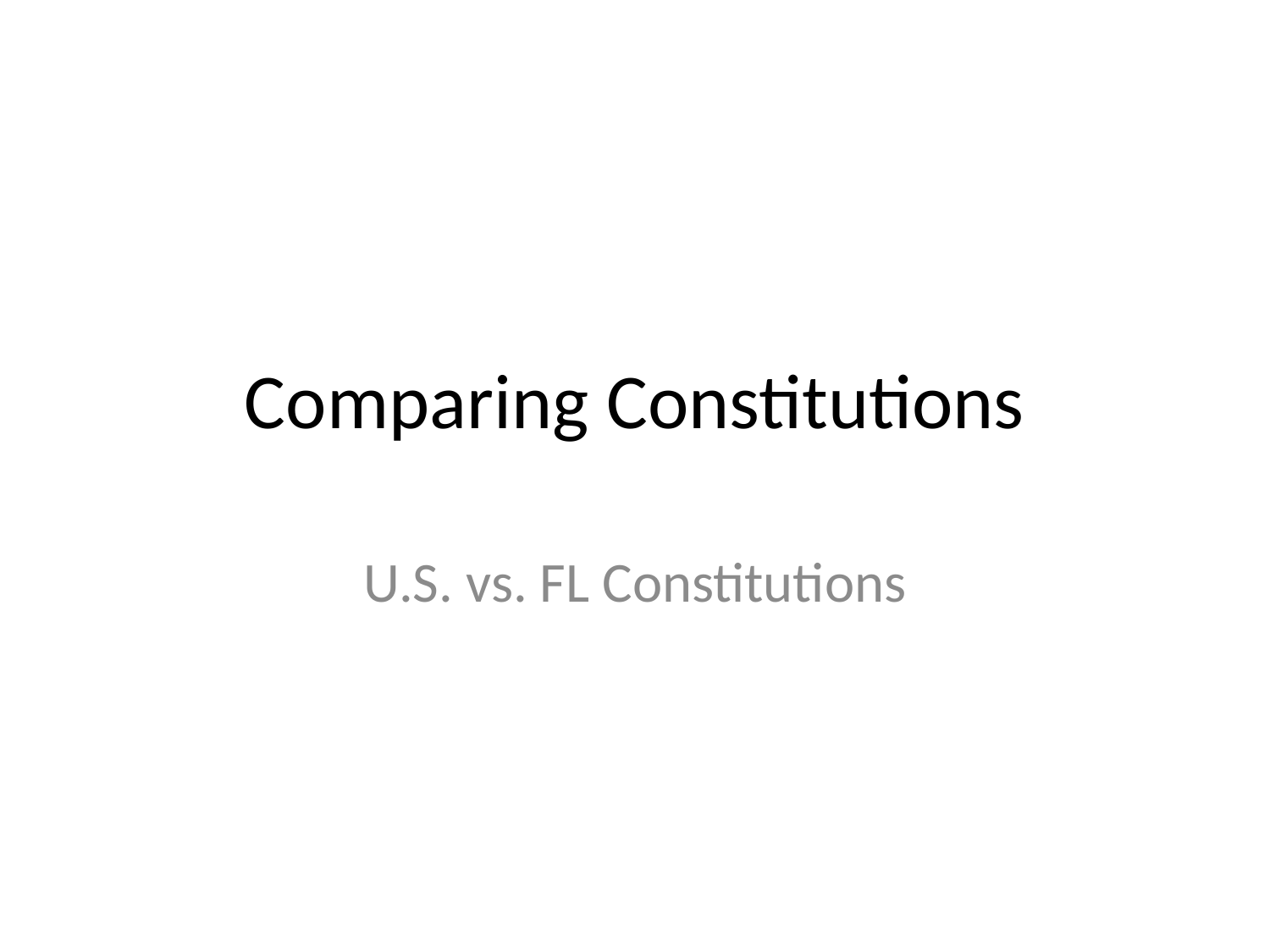

# Comparing Constitutions
U.S. vs. FL Constitutions